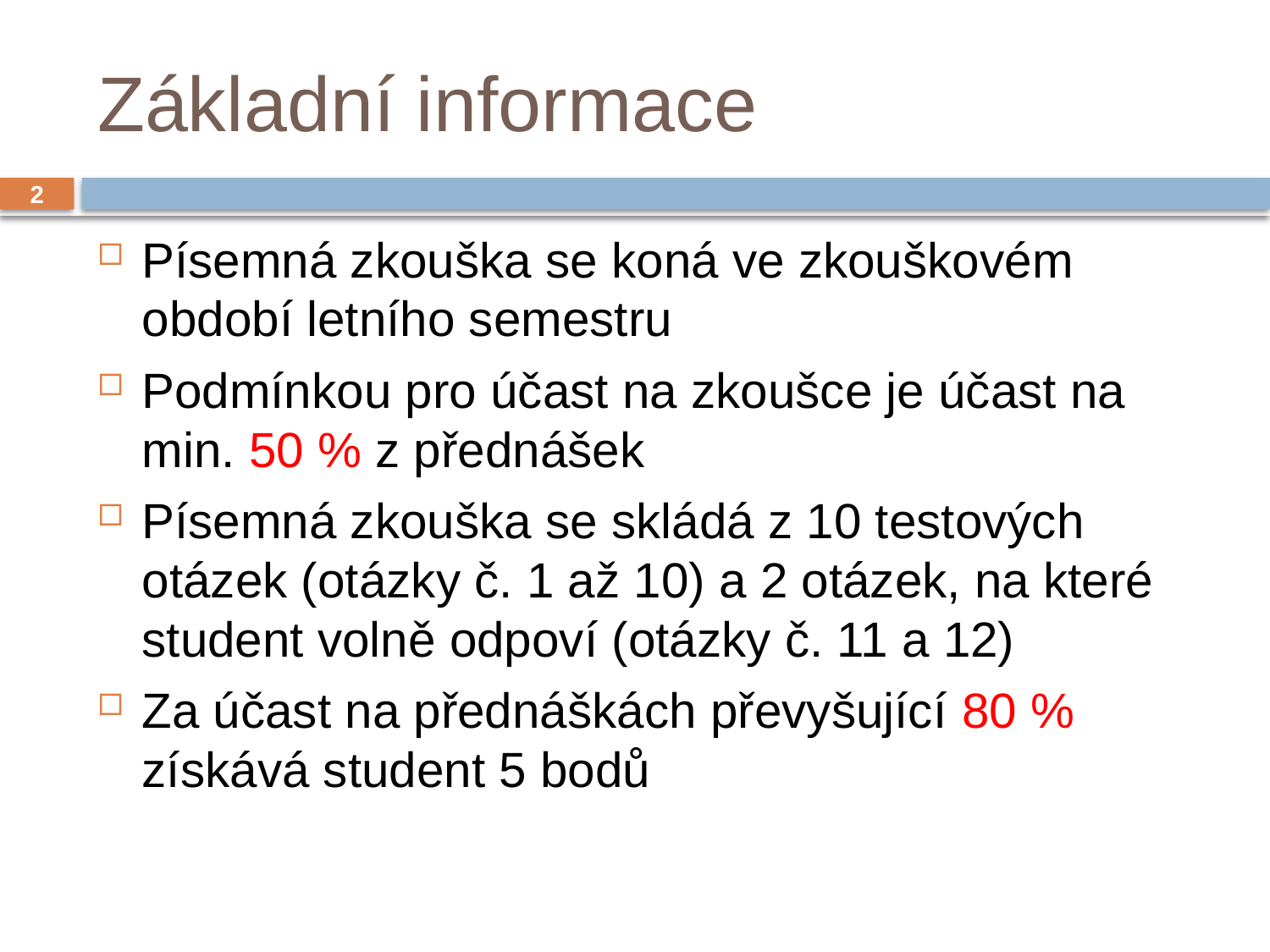

# Základní informace
2
Písemná zkouška se koná ve zkouškovém období letního semestru
Podmínkou pro účast na zkoušce je účast na min. 50 % z přednášek
Písemná zkouška se skládá z 10 testových otázek (otázky č. 1 až 10) a 2 otázek, na které student volně odpoví (otázky č. 11 a 12)
Za účast na přednáškách převyšující 80 % získává student 5 bodů